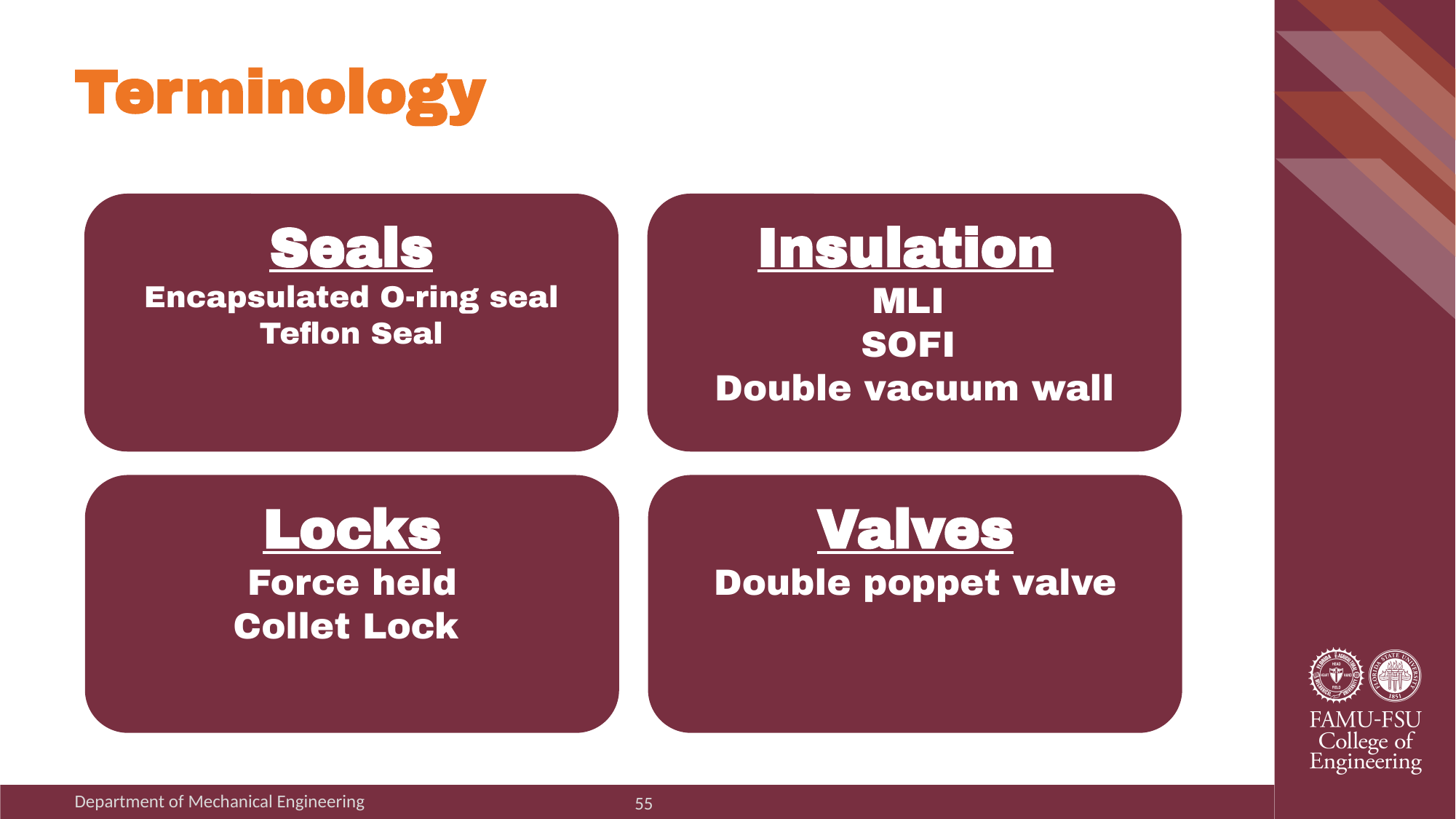

Terminology
Insulation
MLI
SOFI
Double vacuum wall
Seals​
Encapsulated O-ring seal​
Teflon Seal
Valves
Double poppet valve
Locks
Force held
Collet Lock
Department of Mechanical Engineering

55